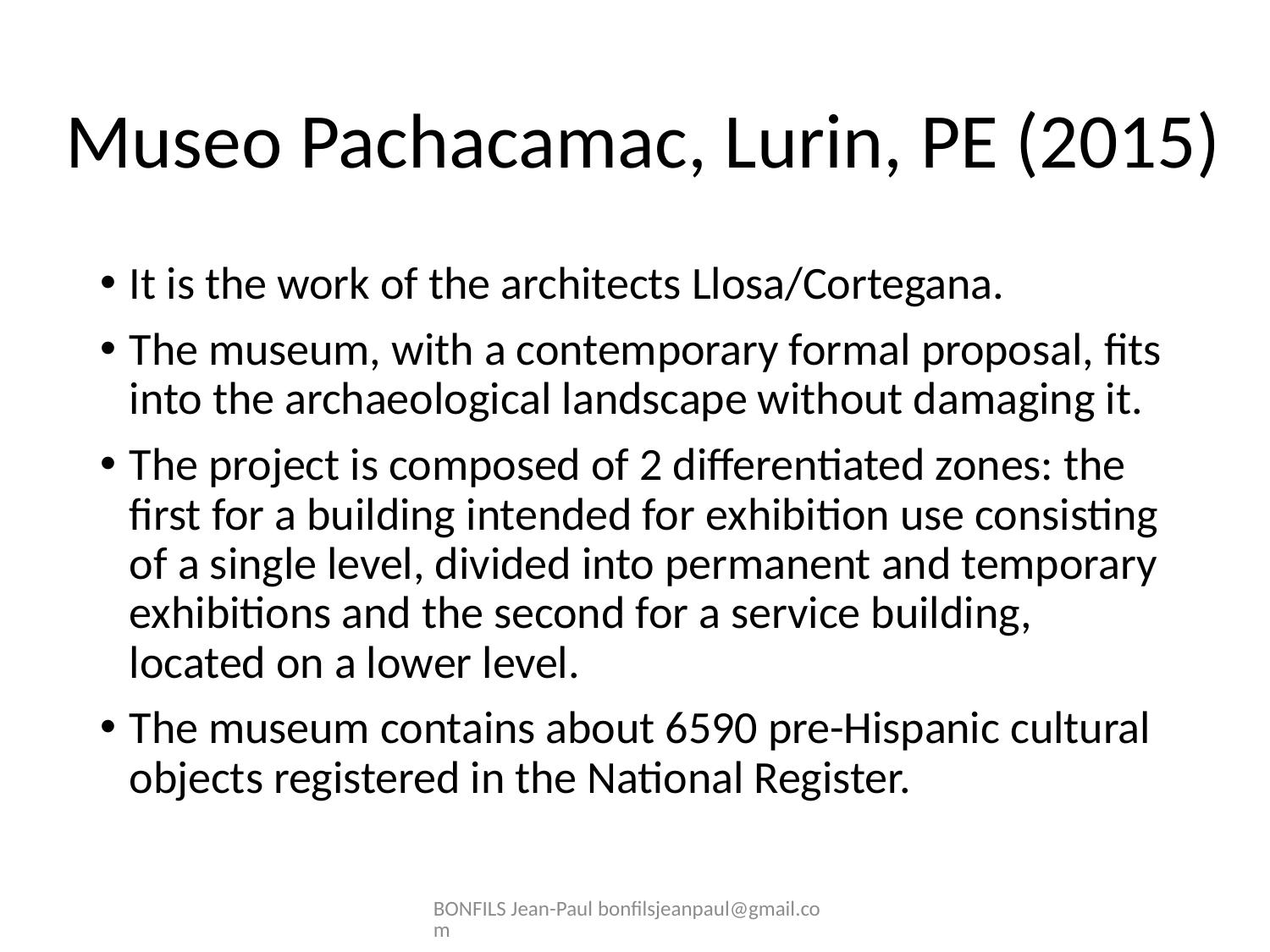

# Museo Pachacamac, Lurin, PE (2015)
It is the work of the architects Llosa/Cortegana.
The museum, with a contemporary formal proposal, fits into the archaeological landscape without damaging it.
The project is composed of 2 differentiated zones: the first for a building intended for exhibition use consisting of a single level, divided into permanent and temporary exhibitions and the second for a service building, located on a lower level.
The museum contains about 6590 pre-Hispanic cultural objects registered in the National Register.

BONFILS Jean-Paul bonfilsjeanpaul@gmail.com